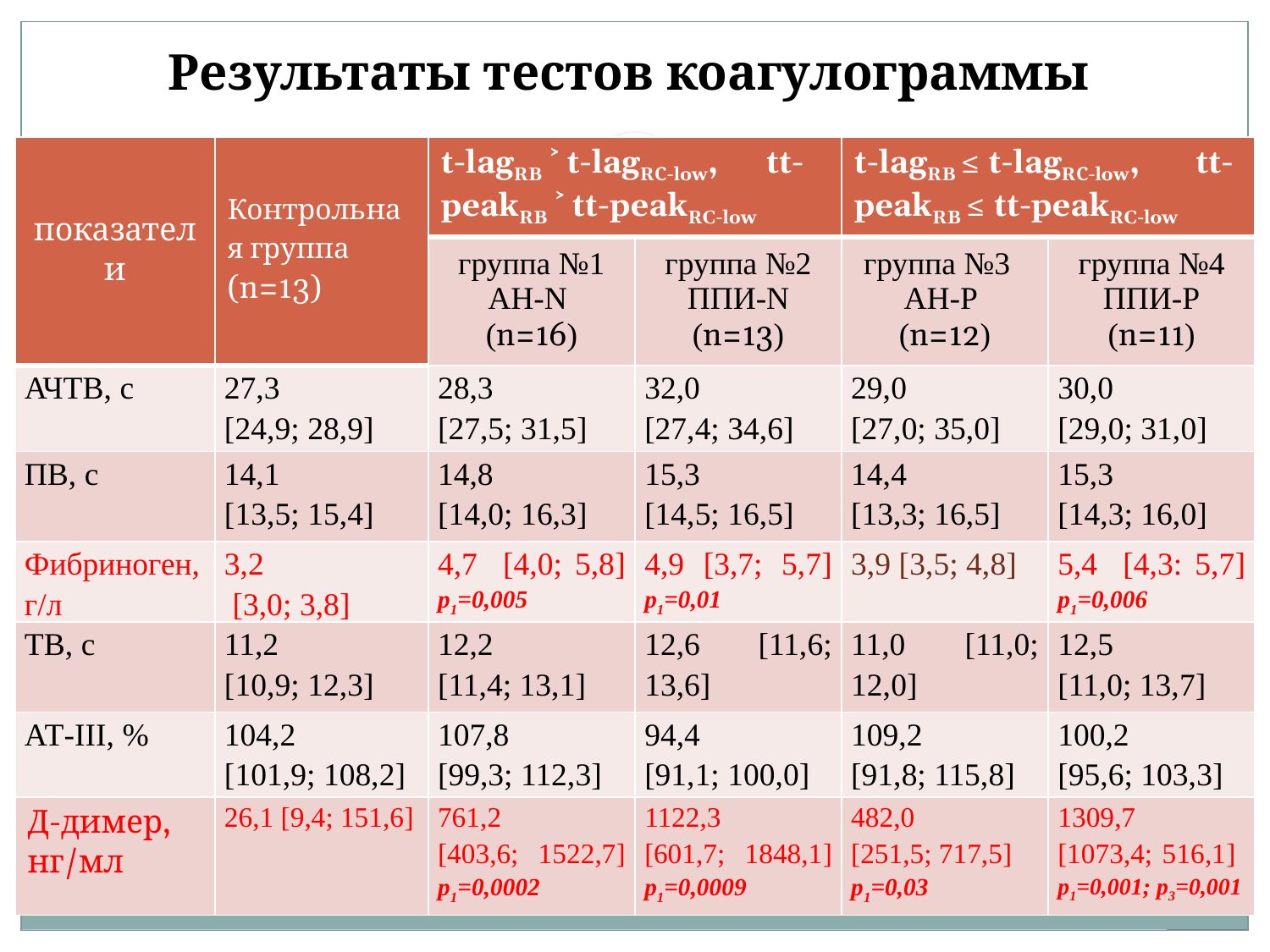

# Результаты тестов коагулограммы
| показатели | Контрольная группа (n=13) | t-lagRB ˃ t-lagRС-low, tt-peakRB ˃ tt-peakRC-low |  | t-lagRB ≤ t-lagRС-low, tt-peakRB ≤ tt-peakRC-low |  |
| --- | --- | --- | --- | --- | --- |
|  |  | группа №1 АН-N (n=16) | группа №2 ППИ-N (n=13) | группа №3 АН-Р (n=12) | группа №4 ППИ-Р (n=11) |
| АЧТВ, с | 27,3 [24,9; 28,9] | 28,3 [27,5; 31,5] | 32,0 [27,4; 34,6] | 29,0 [27,0; 35,0] | 30,0 [29,0; 31,0] |
| ПВ, с | 14,1 [13,5; 15,4] | 14,8 [14,0; 16,3] | 15,3 [14,5; 16,5] | 14,4 [13,3; 16,5] | 15,3 [14,3; 16,0] |
| Фибриноген, г/л | 3,2 [3,0; 3,8] | 4,7 [4,0; 5,8] р1=0,005 | 4,9 [3,7; 5,7] р1=0,01 | 3,9 [3,5; 4,8] | 5,4 [4,3: 5,7] р1=0,006 |
| ТВ, с | 11,2 [10,9; 12,3] | 12,2 [11,4; 13,1] | 12,6 [11,6; 13,6] | 11,0 [11,0; 12,0] | 12,5 [11,0; 13,7] |
| АТ-III, % | 104,2 [101,9; 108,2] | 107,8 [99,3; 112,3] | 94,4 [91,1; 100,0] | 109,2 [91,8; 115,8] | 100,2 [95,6; 103,3] |
| Д-димер, нг/мл | 26,1 [9,4; 151,6] | 761,2 [403,6; 1522,7] р1=0,0002 | 1122,3 [601,7; 1848,1] р1=0,0009 | 482,0 [251,5; 717,5] р1=0,03 | 1309,7 [1073,4; 516,1] р1=0,001; р3=0,001 |